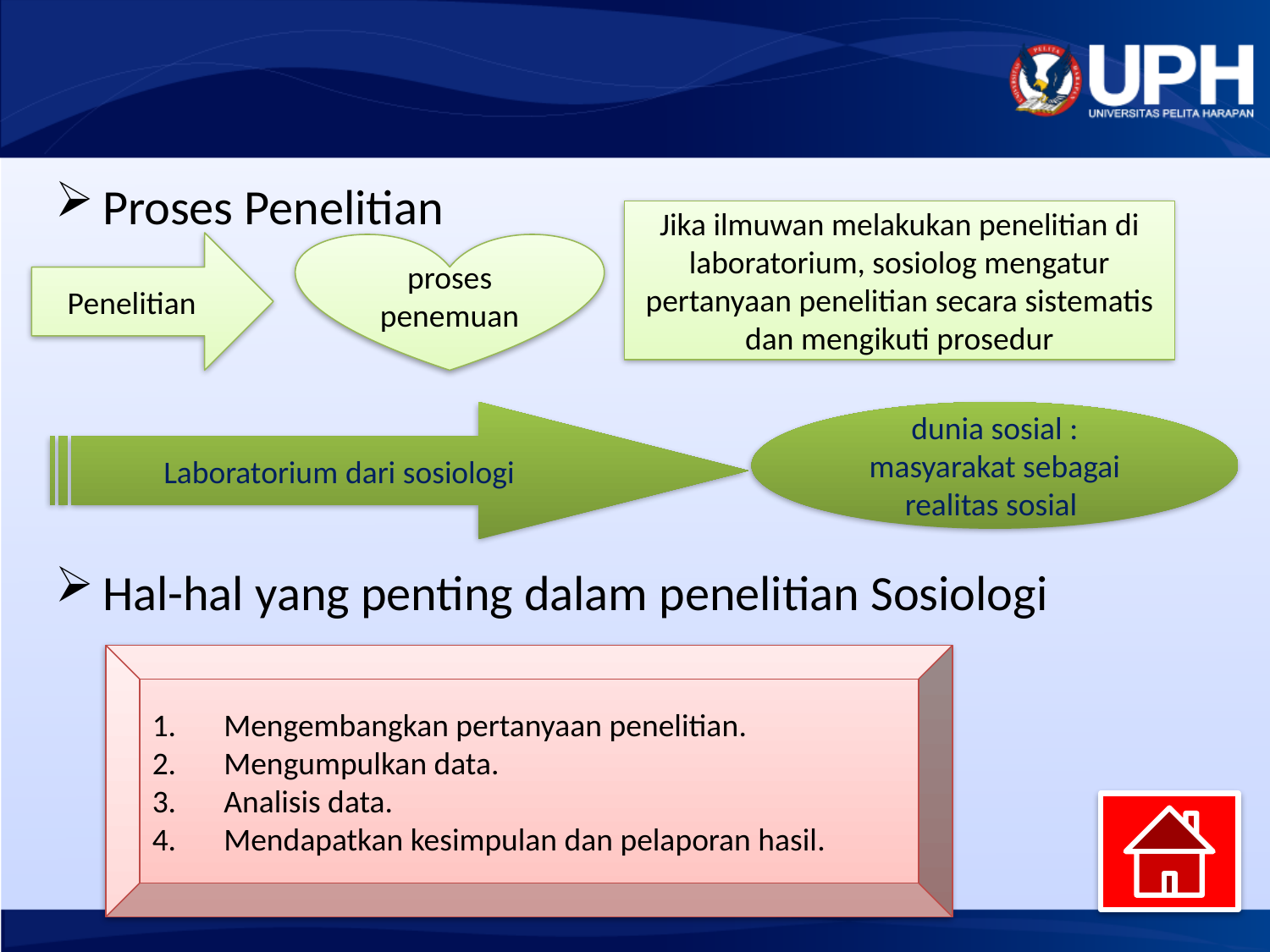

Proses Penelitian

Hal-hal yang penting dalam penelitian Sosiologi

Jika ilmuwan melakukan penelitian di laboratorium, sosiolog mengatur pertanyaan penelitian secara sistematis dan mengikuti prosedur
Penelitian
proses penemuan
Laboratorium dari sosiologi
dunia sosial : masyarakat sebagai realitas sosial
Mengembangkan pertanyaan penelitian.
Mengumpulkan data.
Analisis data.
Mendapatkan kesimpulan dan pelaporan hasil.